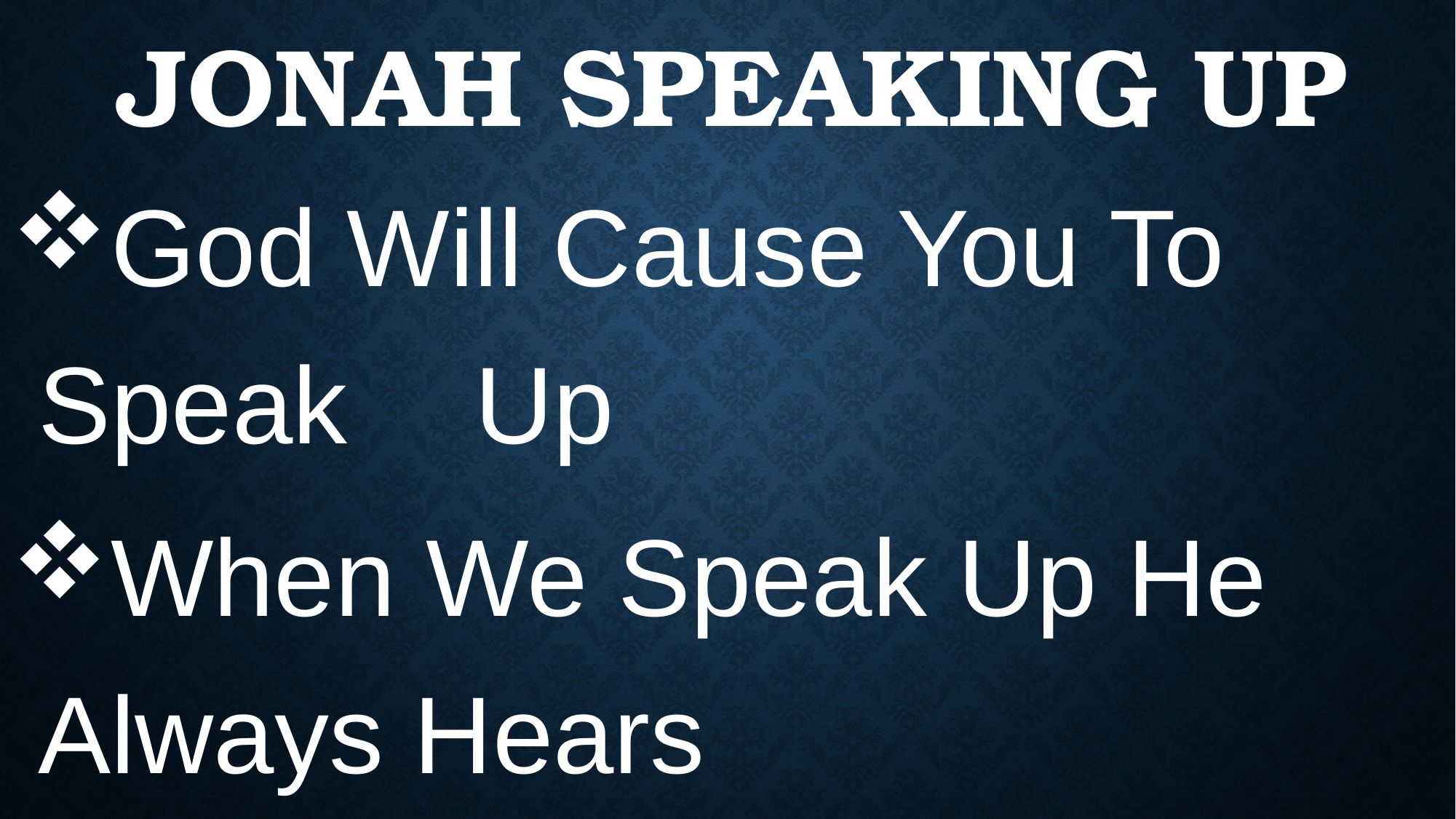

# Jonah speaking up
God Will Cause You To 	Speak 	Up
When We Speak Up He 	Always Hears